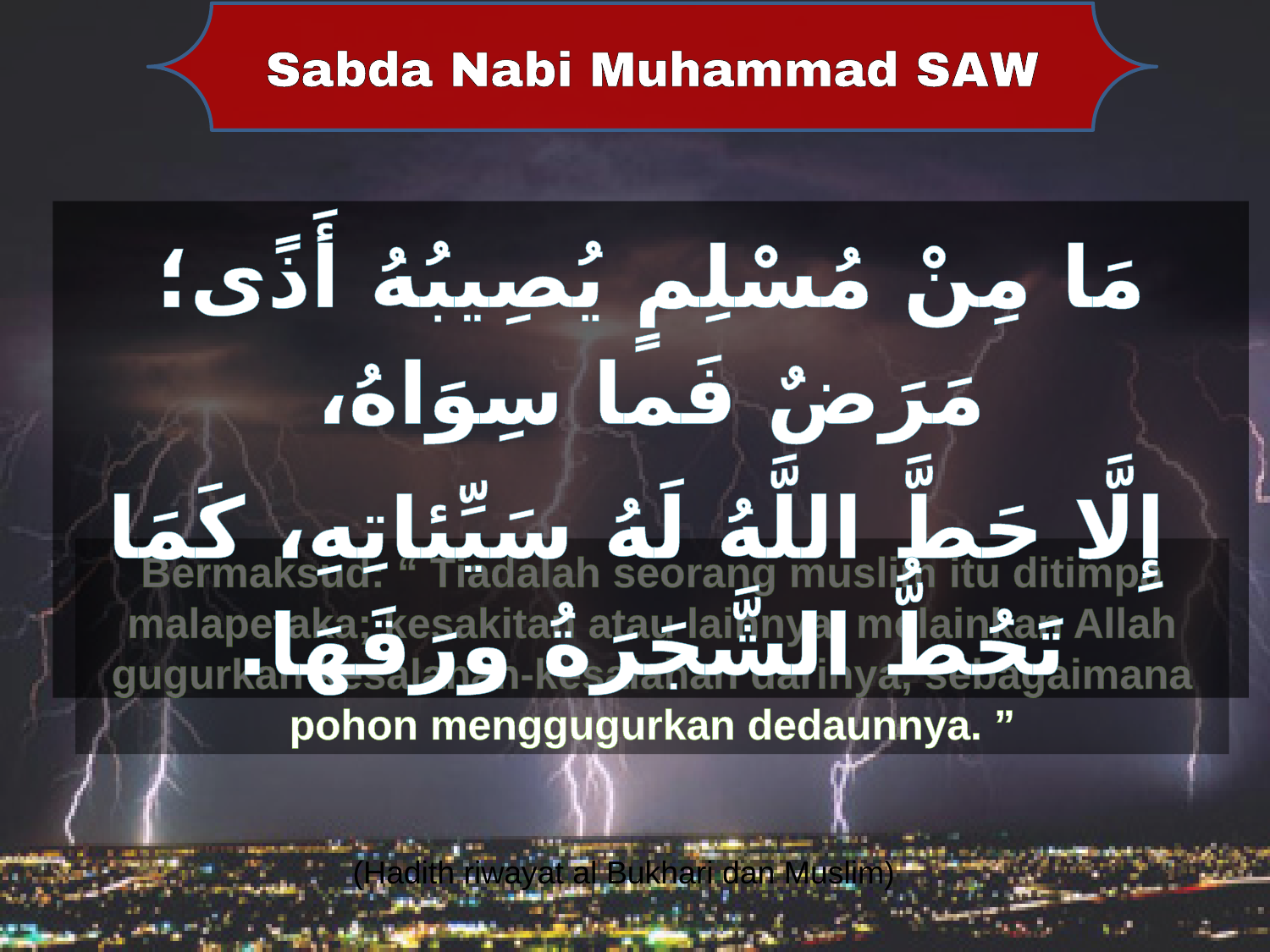

Sabda Nabi Muhammad SAW
مَا مِنْ مُسْلِمٍ يُصِيبُهُ أَذًى؛ مَرَضٌ فَما سِوَاهُ،
 إِلَّا حَطَّ اللَّهُ لَهُ سَيِّئاتِهِ، كَمَا تَحُطُّ الشَّجَرَةُ ورَقَهَا.
Bermaksud: “ Tiadalah seorang muslim itu ditimpa malapetaka; kesakitan atau lainnya, melainkan Allah gugurkan kesalahan-kesalahan darinya, sebagaimana pohon menggugurkan dedaunnya. ”
 (Hadith riwayat al Bukhari dan Muslim)